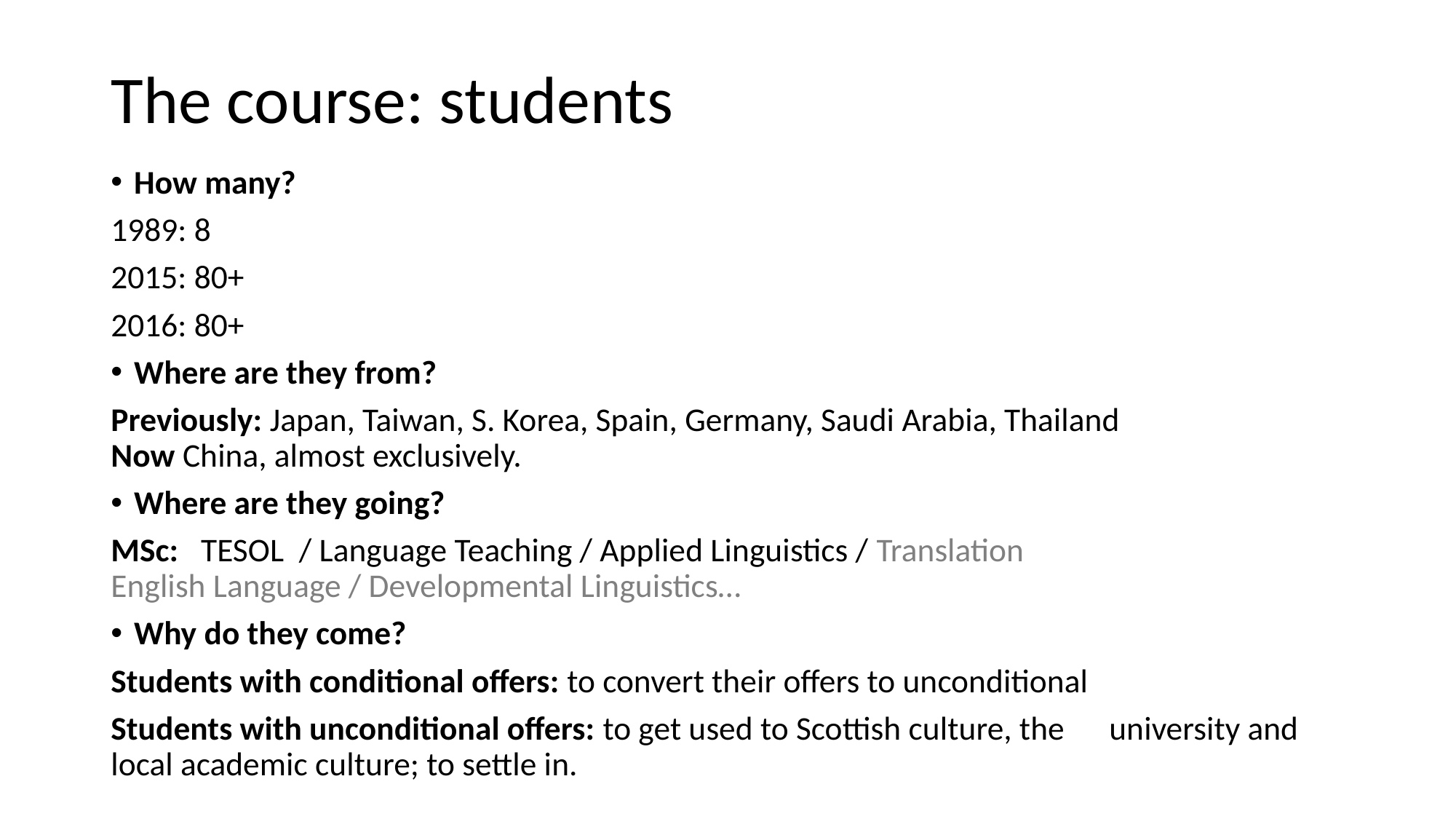

# The course: students
How many?
1989: 8
2015: 80+
2016: 80+
Where are they from?
Previously: Japan, Taiwan, S. Korea, Spain, Germany, Saudi Arabia, Thailand
Now China, almost exclusively.
Where are they going?
MSc:   TESOL  / Language Teaching / Applied Linguistics / Translation
English Language / Developmental Linguistics…
Why do they come?
Students with conditional offers: to convert their offers to unconditional
Students with unconditional offers: to get used to Scottish culture, the      university and local academic culture; to settle in.